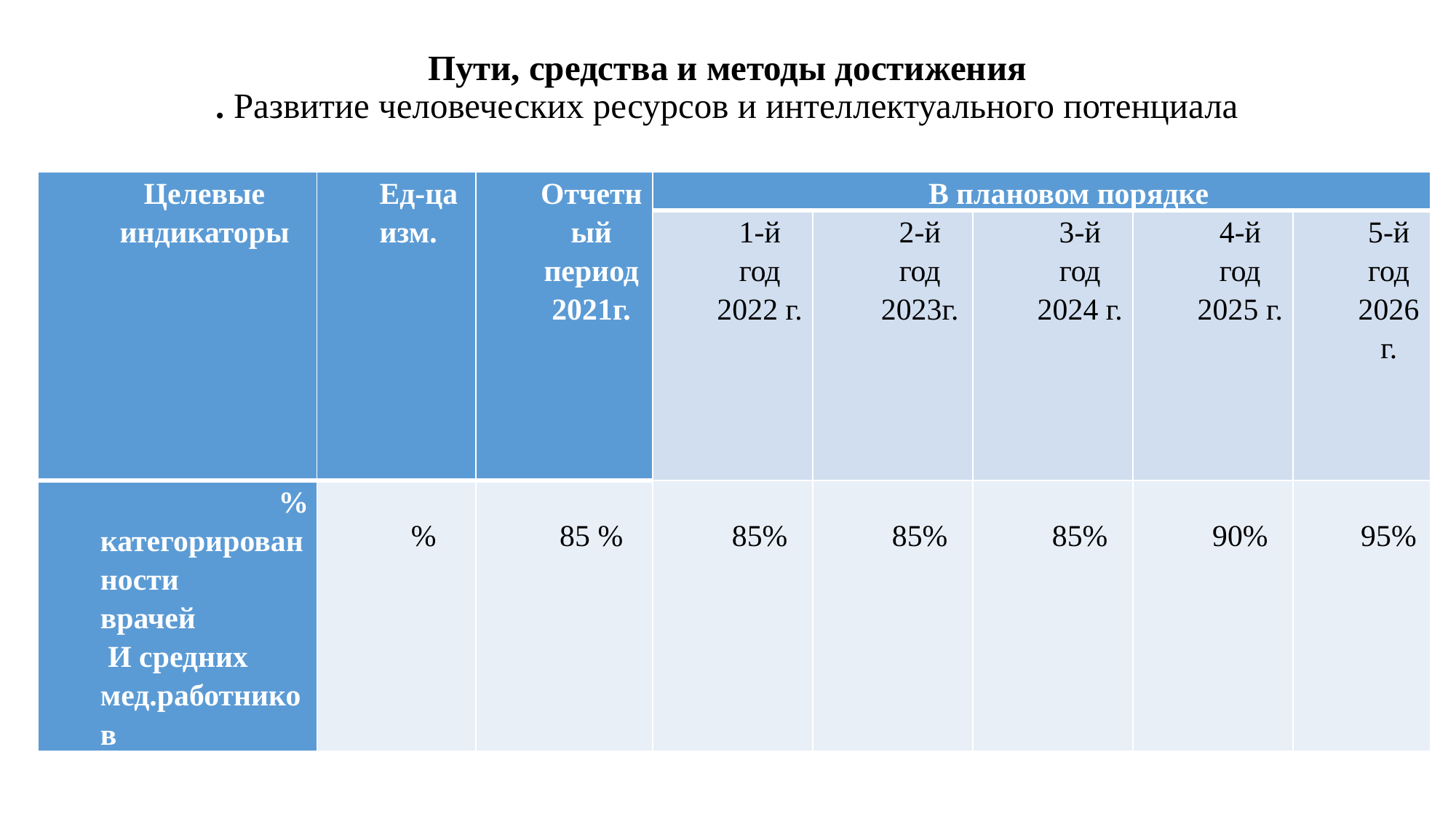

# Пути, средства и методы достижения . Развитие человеческих ресурсов и интеллектуального потенциала
| Целевые индикаторы | Ед-ца изм. | Отчетный период 2021г. | В плановом порядке |  |  |  |  |
| --- | --- | --- | --- | --- | --- | --- | --- |
|  |  |  | 1-й год 2022 г. | 2-й год 2023г. | 3-й год 2024 г. | 4-й год 2025 г. | 5-й год 2026г. |
| % категорированности врачей И средних мед.работников | % | 85 % | 85% | 85% | 85% | 90% | 95% |